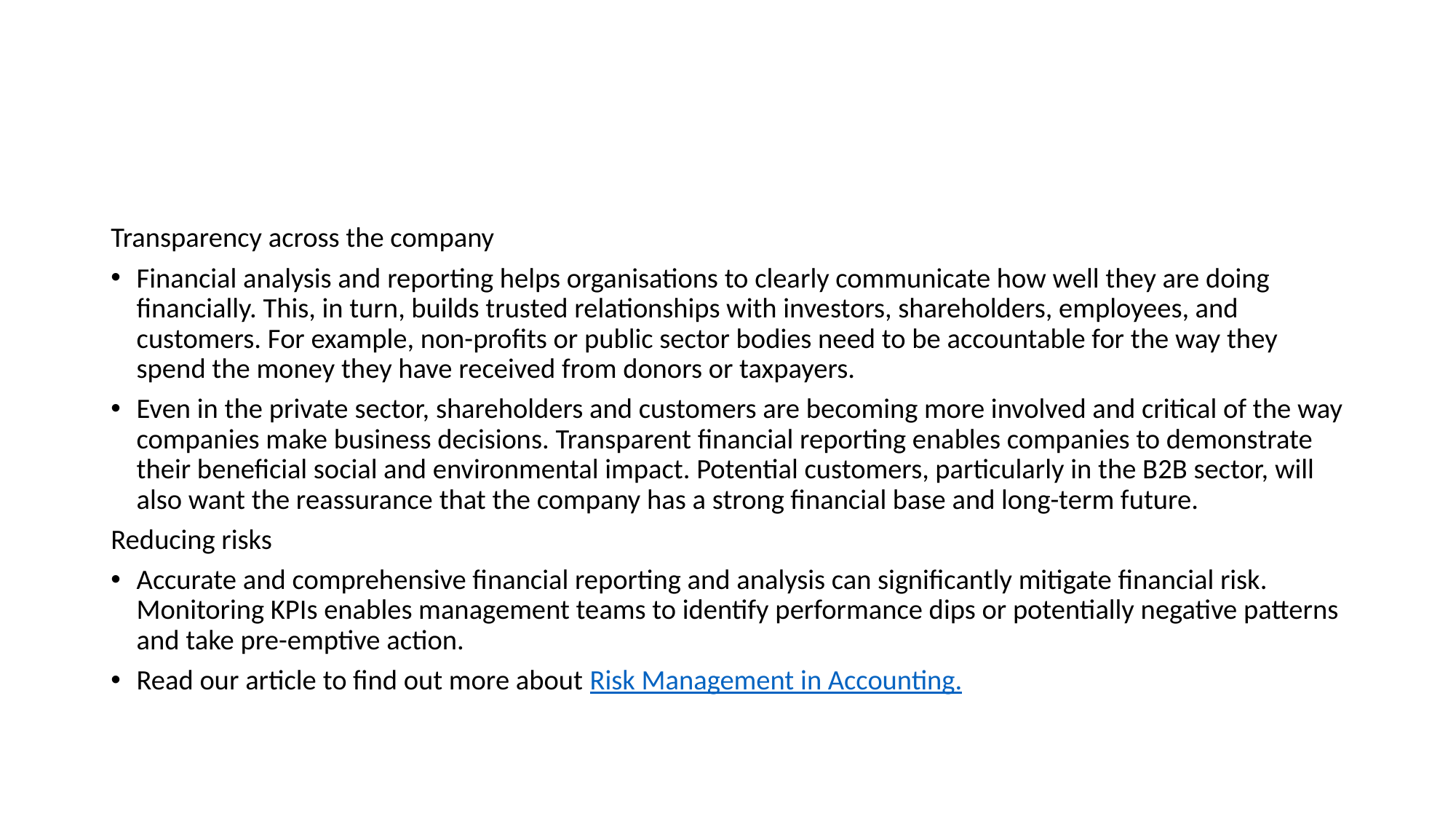

#
Transparency across the company
Financial analysis and reporting helps organisations to clearly communicate how well they are doing financially. This, in turn, builds trusted relationships with investors, shareholders, employees, and customers. For example, non-profits or public sector bodies need to be accountable for the way they spend the money they have received from donors or taxpayers.
Even in the private sector, shareholders and customers are becoming more involved and critical of the way companies make business decisions. Transparent financial reporting enables companies to demonstrate their beneficial social and environmental impact. Potential customers, particularly in the B2B sector, will also want the reassurance that the company has a strong financial base and long-term future.
Reducing risks
Accurate and comprehensive financial reporting and analysis can significantly mitigate financial risk. Monitoring KPIs enables management teams to identify performance dips or potentially negative patterns and take pre-emptive action.
Read our article to find out more about Risk Management in Accounting.